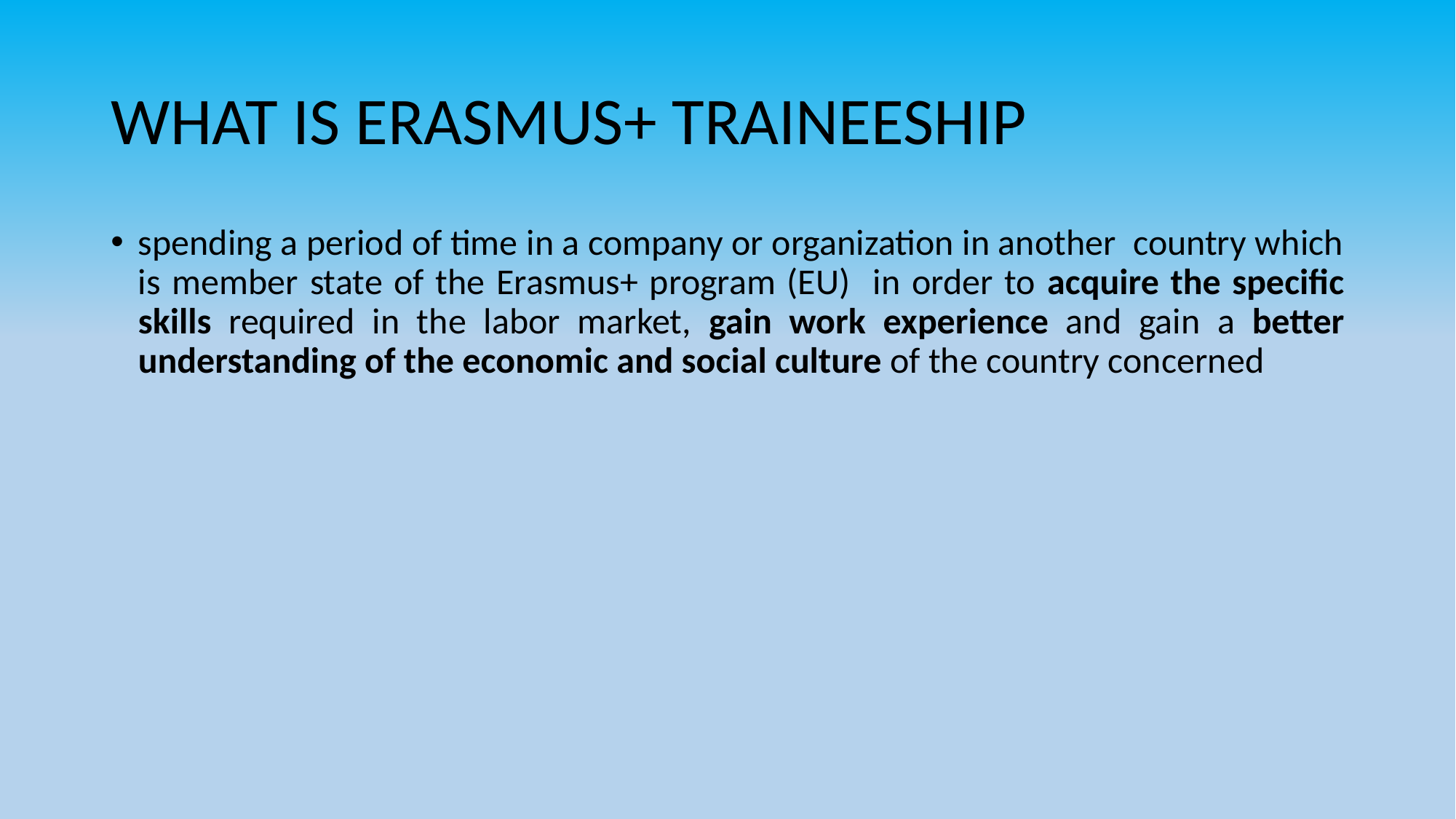

# WHAT IS ERASMUS+ TRAINEESHIP
spending a period of time in a company or organization in another  country which is member state of the Erasmus+ program (EU)  in order to acquire the specific skills required in the labor market, gain work experience and gain a better understanding of the economic and social culture of the country concerned